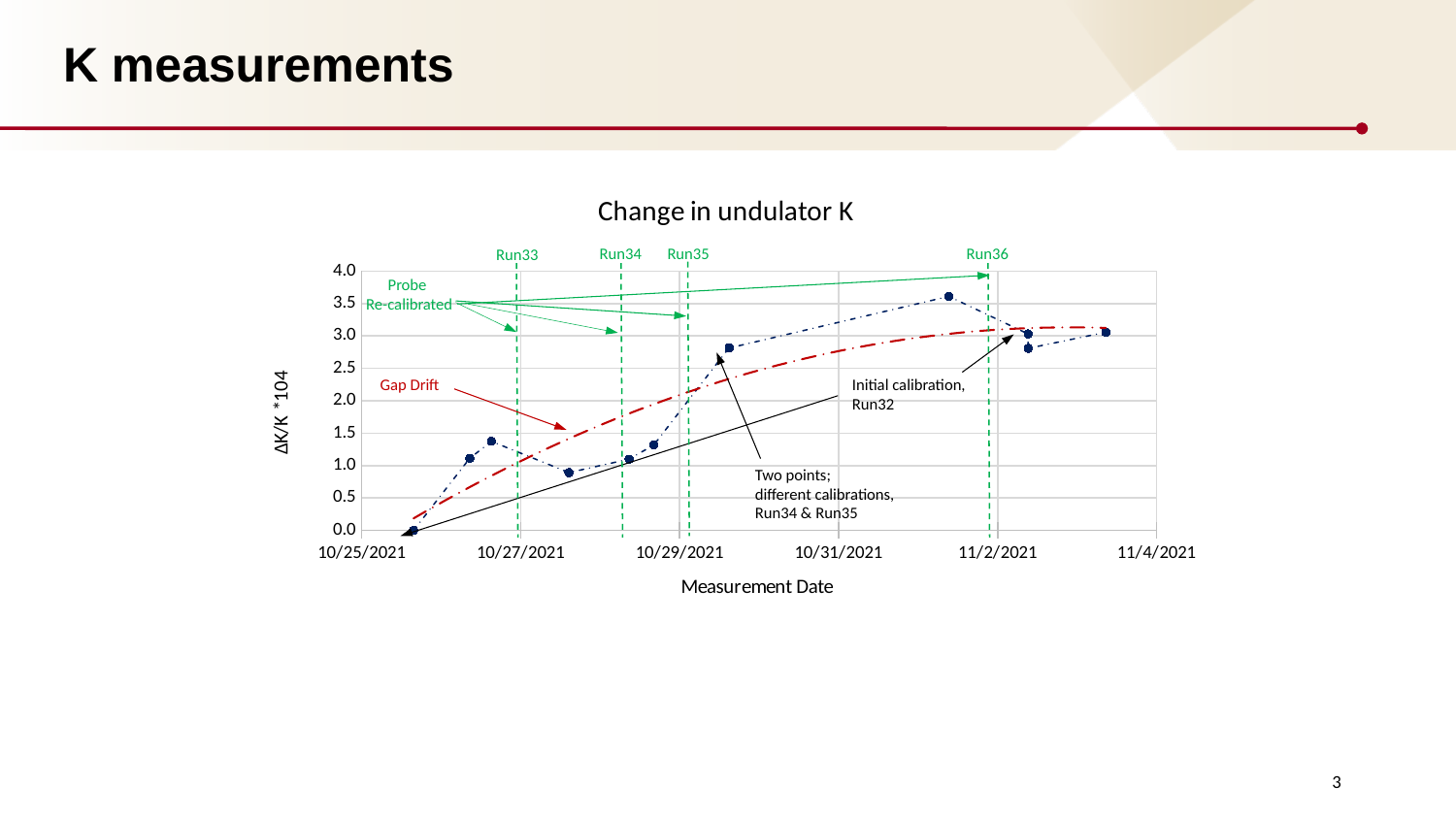

# K measurements

### Chart: Change in undulator K

| Category |  |
|---|---|
Run34
Run35
Run36
Run33
       Probe
 Re-calibrated
Initial calibration,
Run32
Two points;
different calibrations,
Run34 & Run35
Gap Drift
3